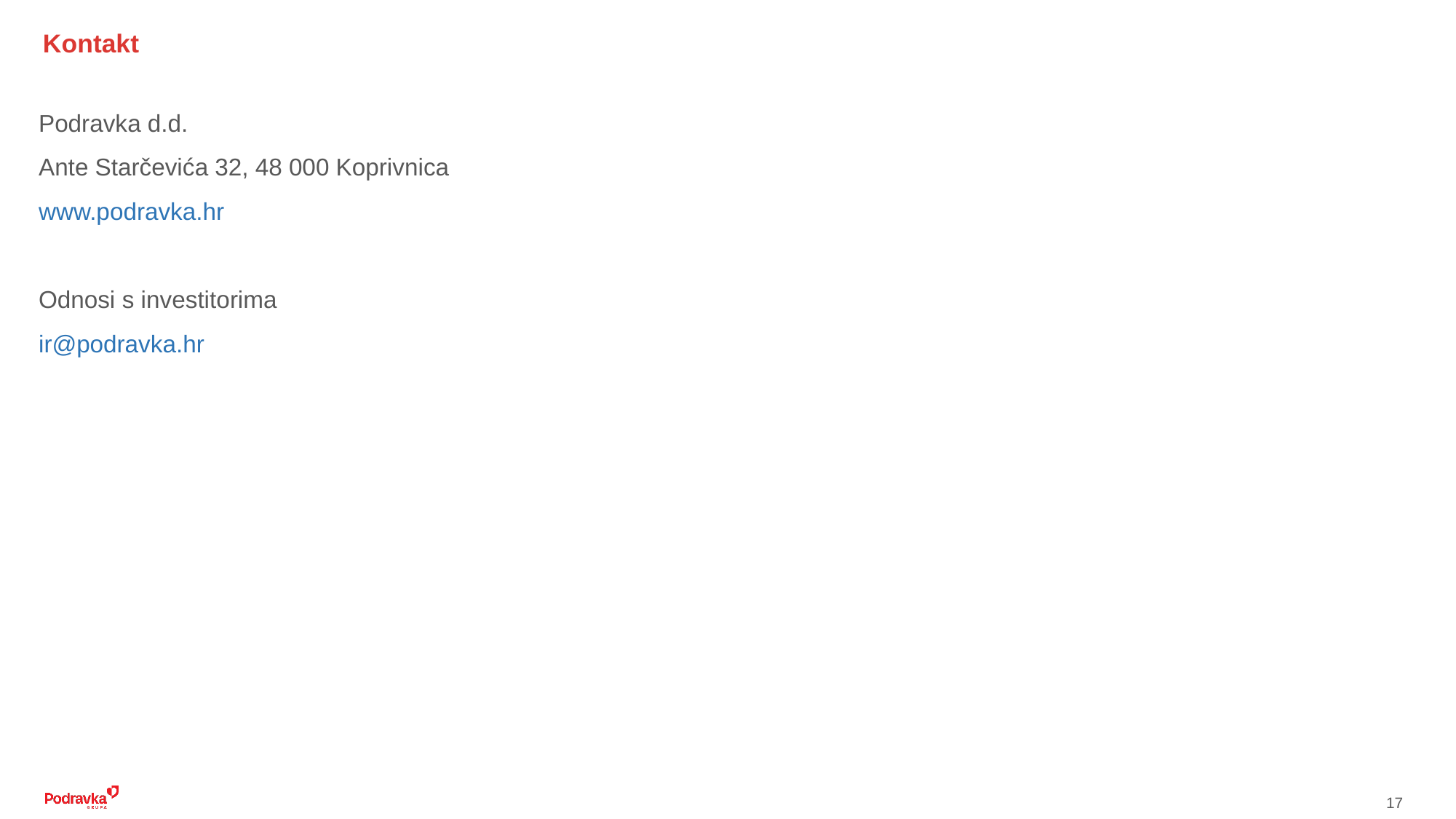

Kontakt
Podravka d.d.
Ante Starčevića 32, 48 000 Koprivnica
www.podravka.hr

Odnosi s investitorima
ir@podravka.hr
17